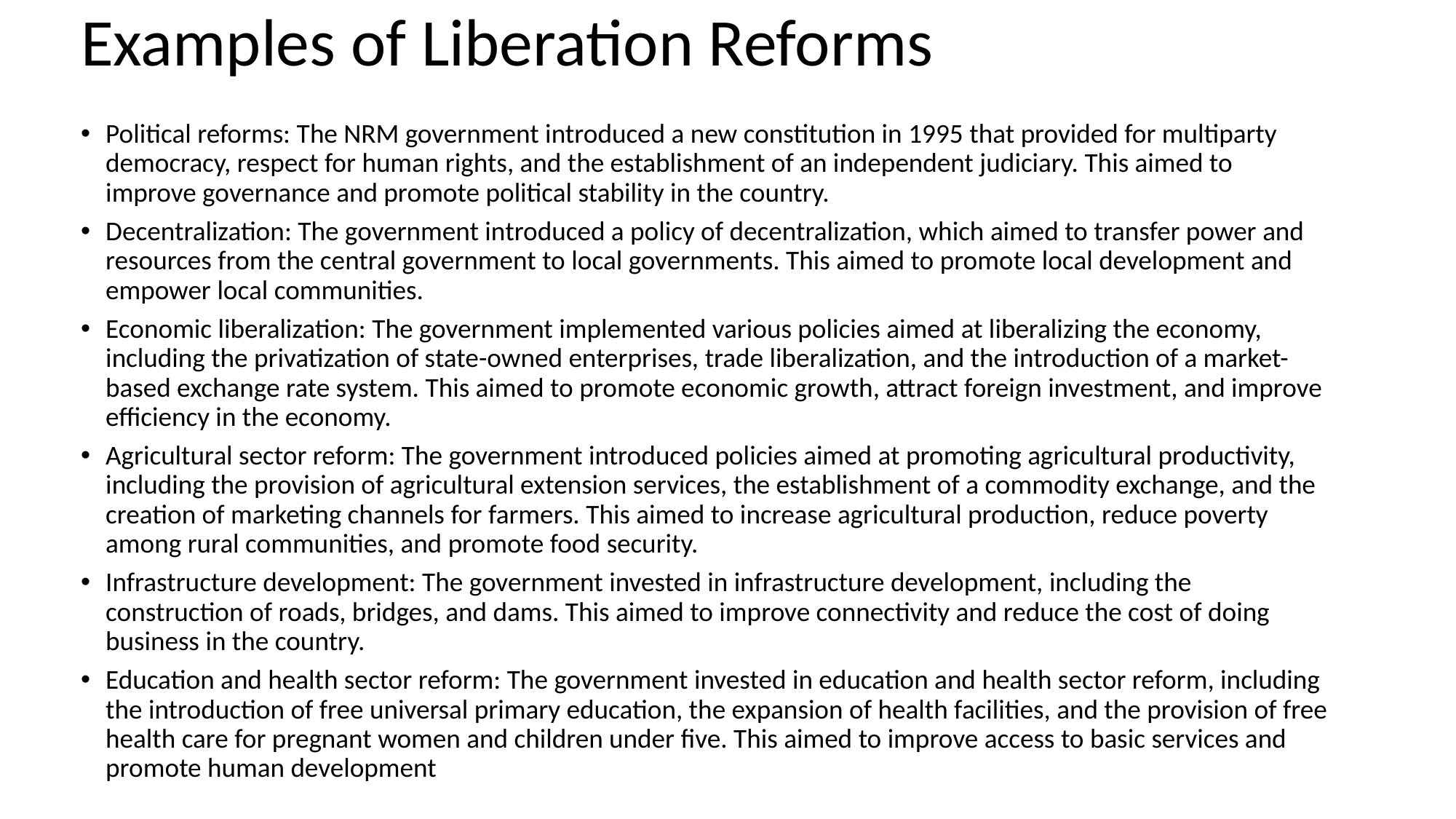

# Examples of Liberation Reforms
Political reforms: The NRM government introduced a new constitution in 1995 that provided for multiparty democracy, respect for human rights, and the establishment of an independent judiciary. This aimed to improve governance and promote political stability in the country.
Decentralization: The government introduced a policy of decentralization, which aimed to transfer power and resources from the central government to local governments. This aimed to promote local development and empower local communities.
Economic liberalization: The government implemented various policies aimed at liberalizing the economy, including the privatization of state-owned enterprises, trade liberalization, and the introduction of a market-based exchange rate system. This aimed to promote economic growth, attract foreign investment, and improve efficiency in the economy.
Agricultural sector reform: The government introduced policies aimed at promoting agricultural productivity, including the provision of agricultural extension services, the establishment of a commodity exchange, and the creation of marketing channels for farmers. This aimed to increase agricultural production, reduce poverty among rural communities, and promote food security.
Infrastructure development: The government invested in infrastructure development, including the construction of roads, bridges, and dams. This aimed to improve connectivity and reduce the cost of doing business in the country.
Education and health sector reform: The government invested in education and health sector reform, including the introduction of free universal primary education, the expansion of health facilities, and the provision of free health care for pregnant women and children under five. This aimed to improve access to basic services and promote human development